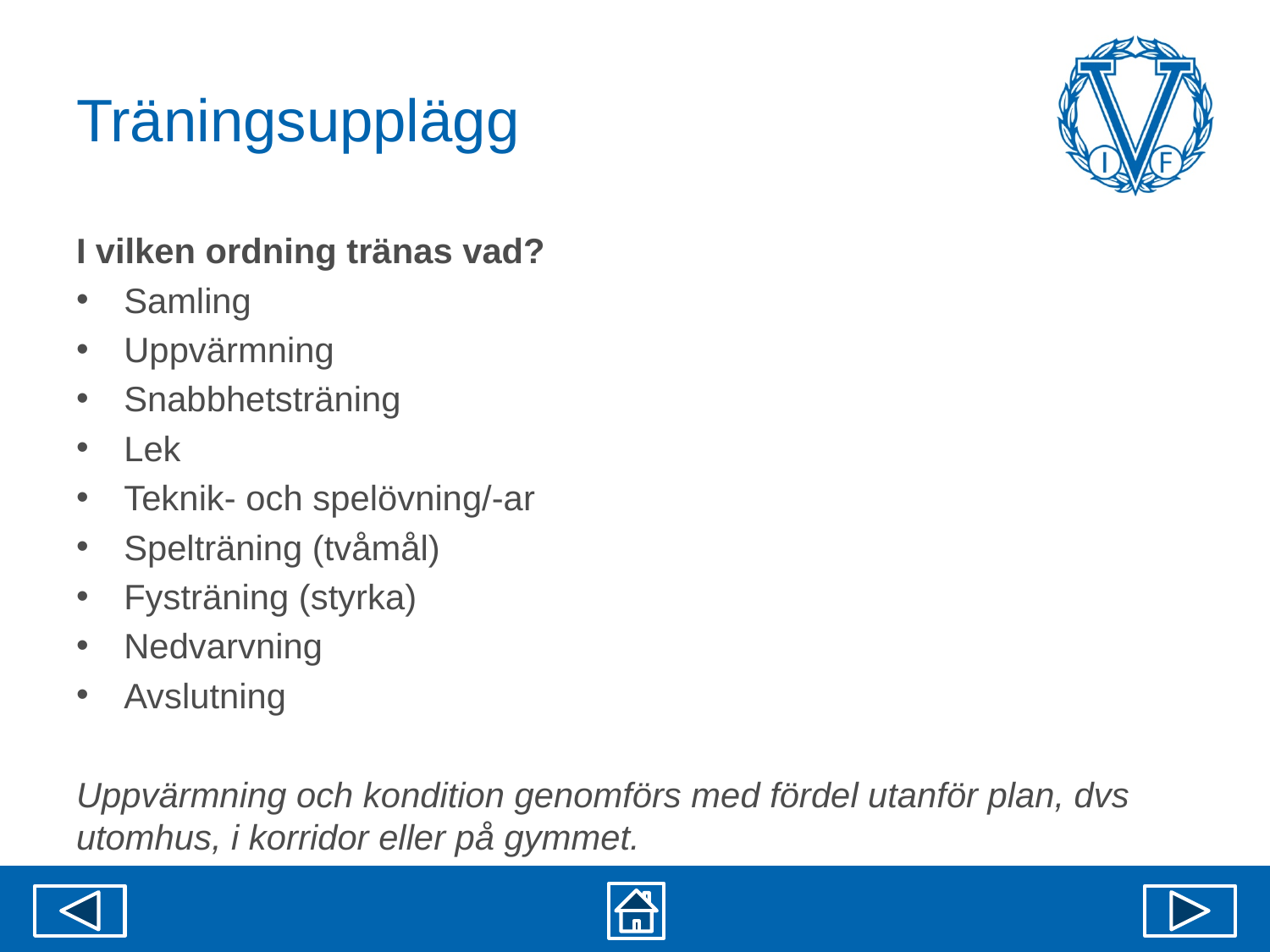

# Träningsupplägg
I vilken ordning tränas vad?
Samling
Uppvärmning
Snabbhetsträning
Lek
Teknik- och spelövning/-ar
Spelträning (tvåmål)
Fysträning (styrka)
Nedvarvning
Avslutning

Uppvärmning och kondition genomförs med fördel utanför plan, dvs utomhus, i korridor eller på gymmet.